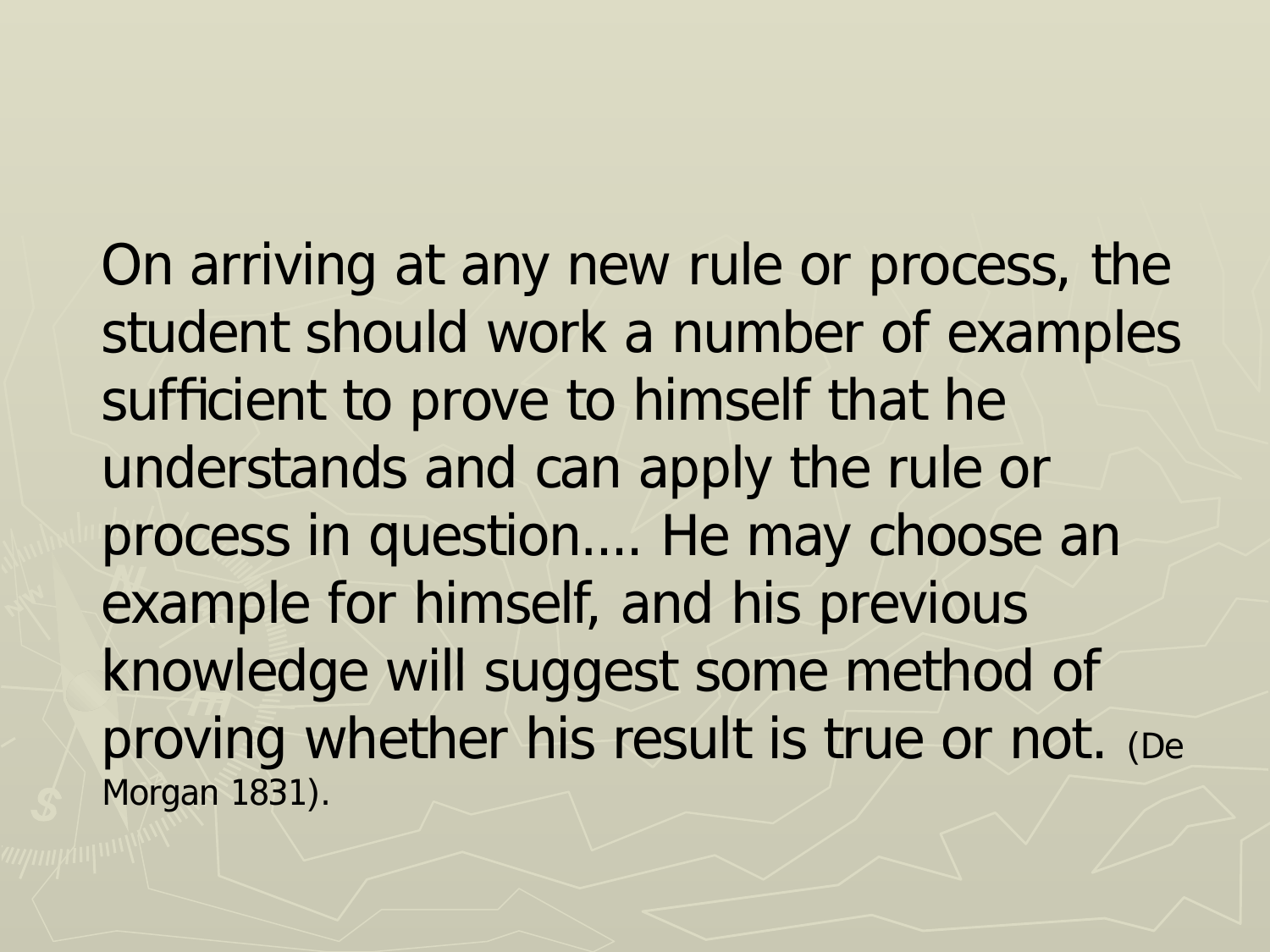

#
	On arriving at any new rule or process, the student should work a number of examples sufficient to prove to himself that he understands and can apply the rule or process in question…. He may choose an example for himself, and his previous knowledge will suggest some method of proving whether his result is true or not. (De Morgan 1831).